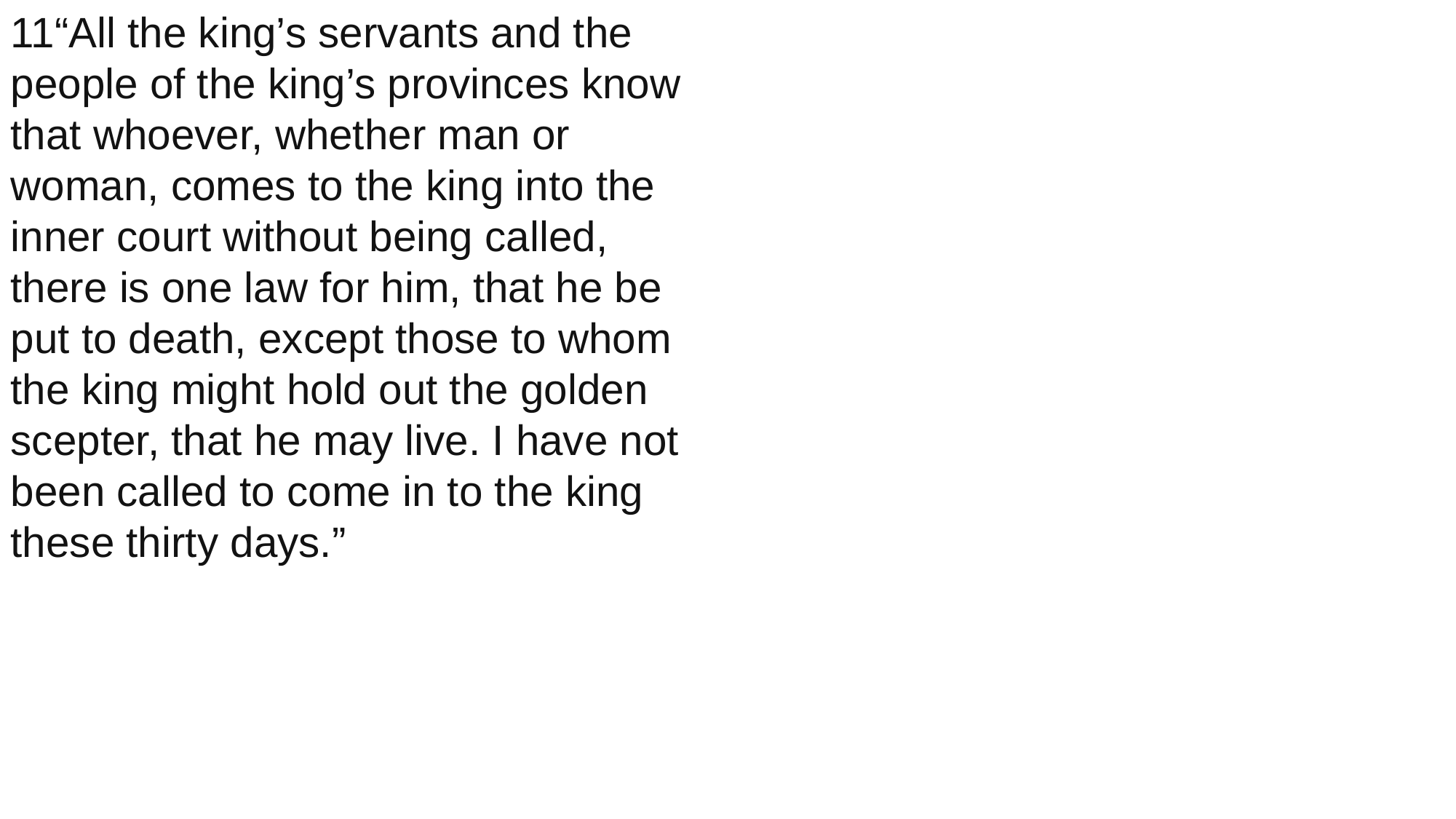

11“All the king’s servants and the people of the king’s provinces know that whoever, whether man or woman, comes to the king into the inner court without being called, there is one law for him, that he be put to death, except those to whom the king might hold out the golden scepter, that he may live. I have not been called to come in to the king these thirty days.”
 John